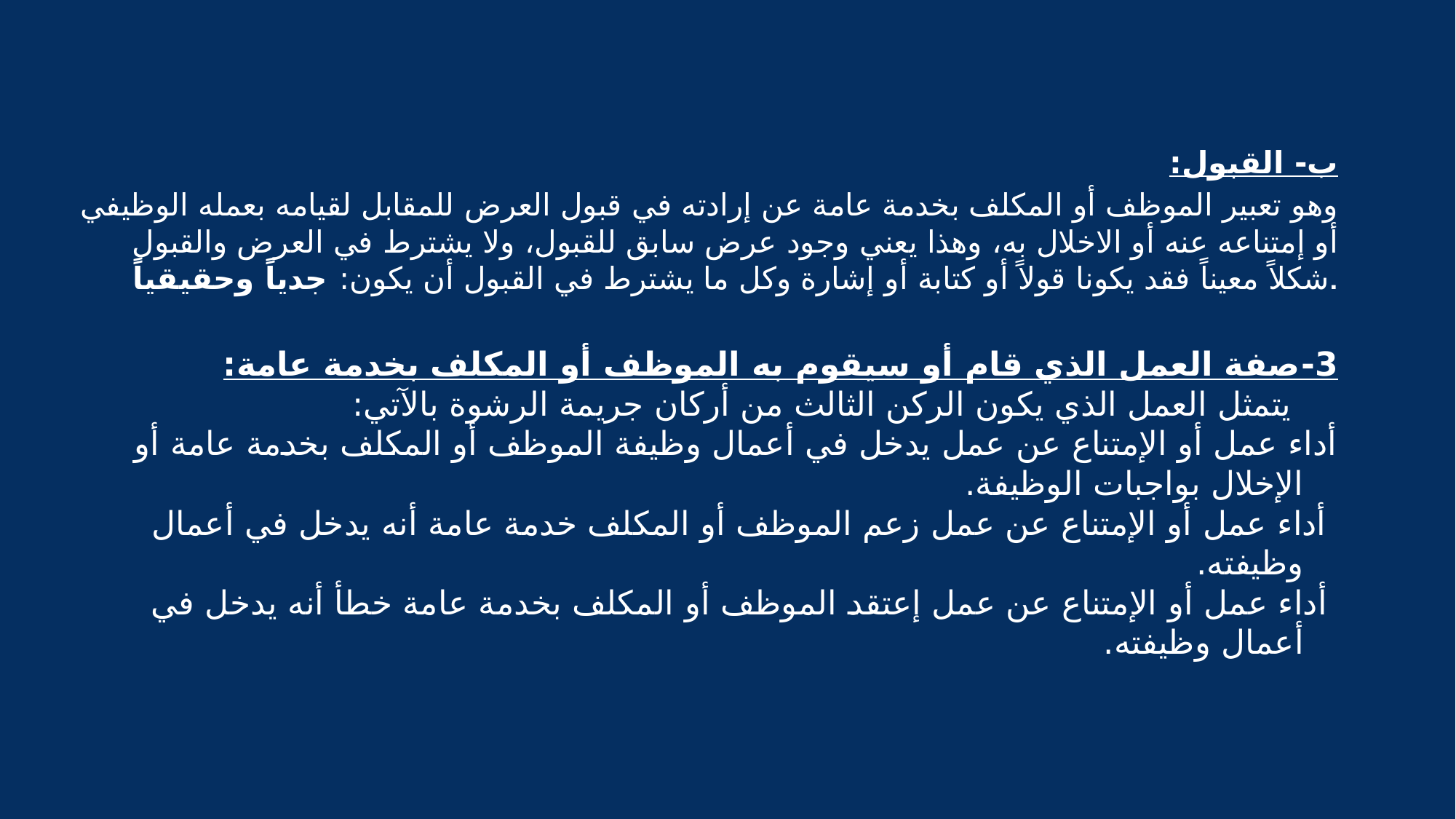

#
ب- القبول:
وهو تعبير الموظف أو المكلف بخدمة عامة عن إرادته في قبول العرض للمقابل لقيامه بعمله الوظيفي أو إمتناعه عنه أو الاخلال به، وهذا يعني وجود عرض سابق للقبول، ولا يشترط في العرض والقبول شكلاً معيناً فقد يكونا قولاً أو كتابة أو إشارة وكل ما يشترط في القبول أن يكون: جدياً وحقيقياً.

3-صفة العمل الذي قام أو سيقوم به الموظف أو المكلف بخدمة عامة:
يتمثل العمل الذي يكون الركن الثالث من أركان جريمة الرشوة بالآتي:
أداء عمل أو الإمتناع عن عمل يدخل في أعمال وظيفة الموظف أو المكلف بخدمة عامة أو الإخلال بواجبات الوظيفة.
 أداء عمل أو الإمتناع عن عمل زعم الموظف أو المكلف خدمة عامة أنه يدخل في أعمال وظيفته.
 أداء عمل أو الإمتناع عن عمل إعتقد الموظف أو المكلف بخدمة عامة خطأ أنه يدخل في أعمال وظيفته.

9